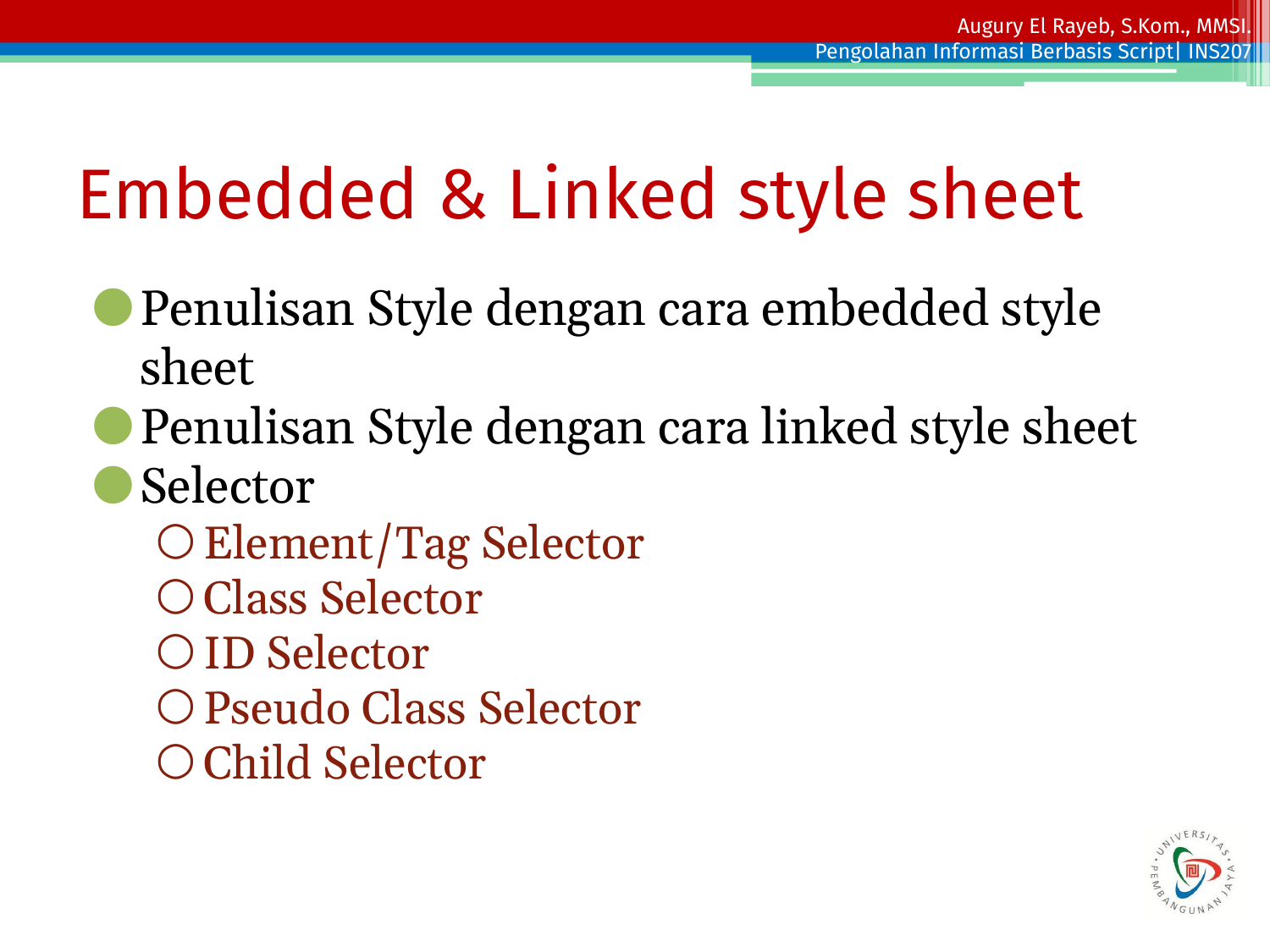

# Embedded & Linked style sheet
Penulisan Style dengan cara embedded style sheet
Penulisan Style dengan cara linked style sheet
Selector
Element/Tag Selector
Class Selector
ID Selector
Pseudo Class Selector
Child Selector